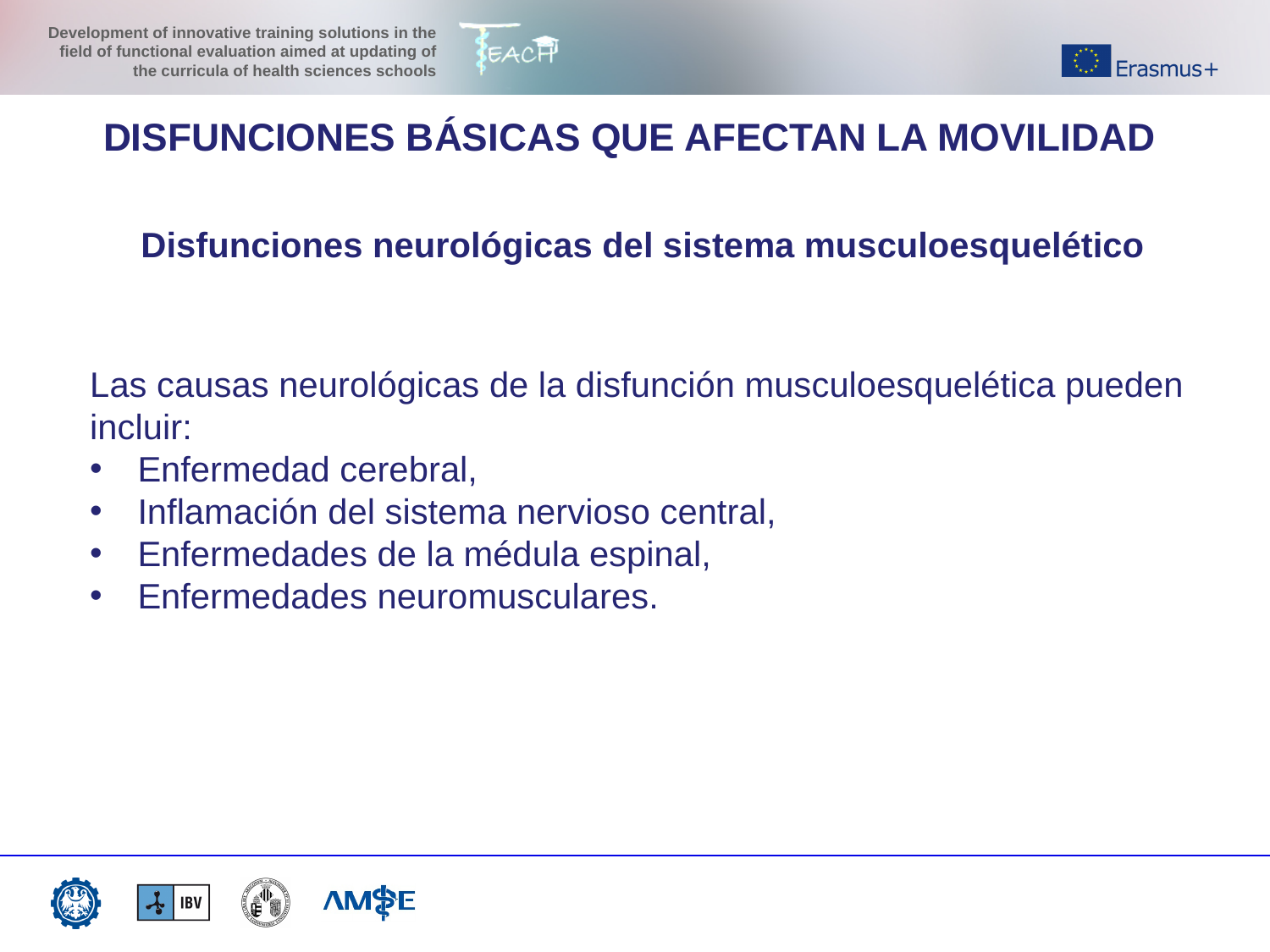

DISFUNCIONES BÁSICAS QUE AFECTAN LA MOVILIDAD
Disfunciones neurológicas del sistema musculoesquelético
Las causas neurológicas de la disfunción musculoesquelética pueden incluir:
Enfermedad cerebral,
Inflamación del sistema nervioso central,
Enfermedades de la médula espinal,
Enfermedades neuromusculares.